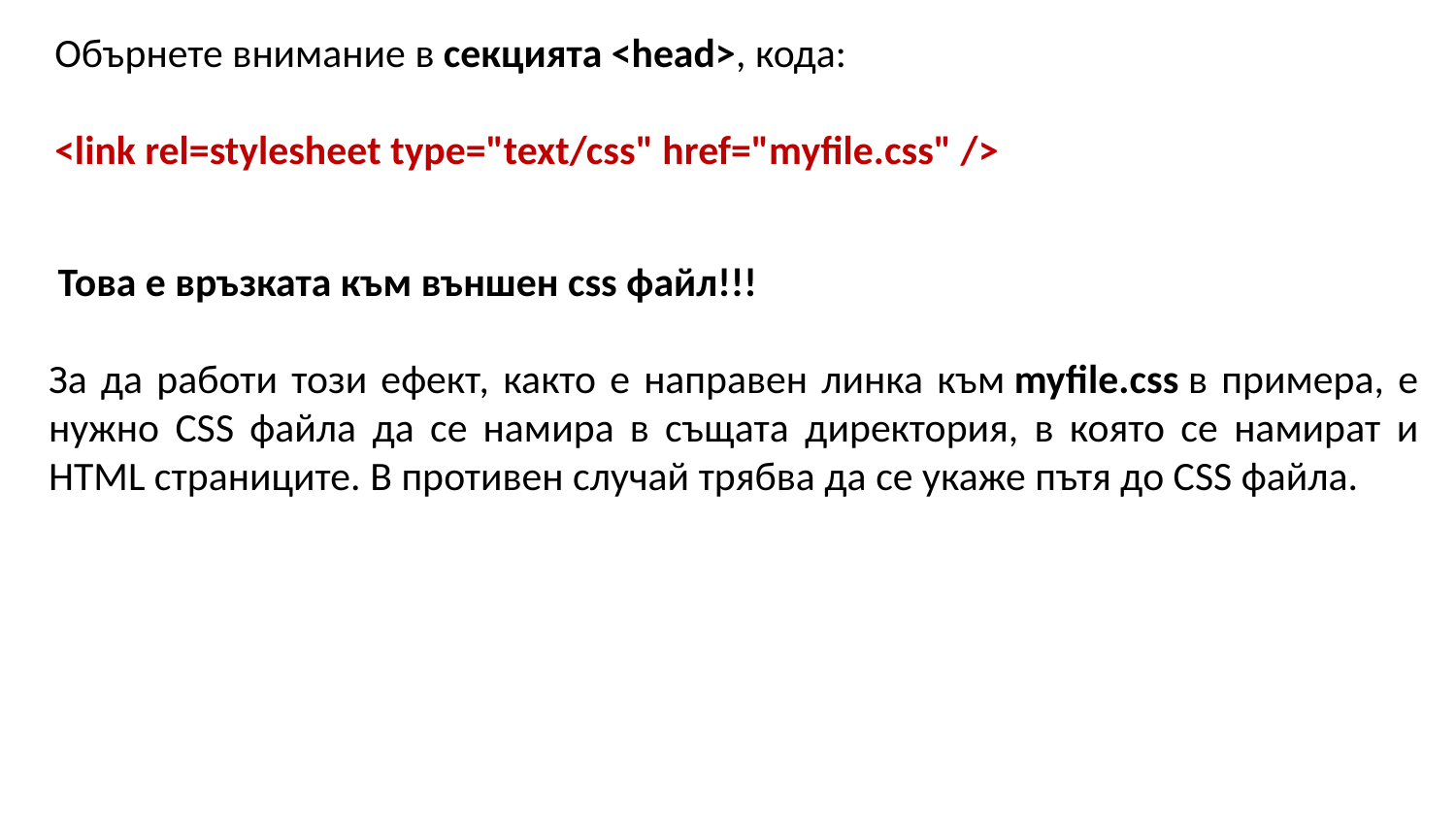

Обърнете внимание в секцията <head>, кода:
​
​​<link rel=stylesheet type="text/css" href="myfile.css" />
 Това е връзката към външен css файл!!!

За да работи този ефект, както е направен линка към myfile.css в примера, е нужно CSS файла да се намира в същата директория, в която се намират и HTML страниците. В противен случай трябва да се укаже пътя до CSS файла.